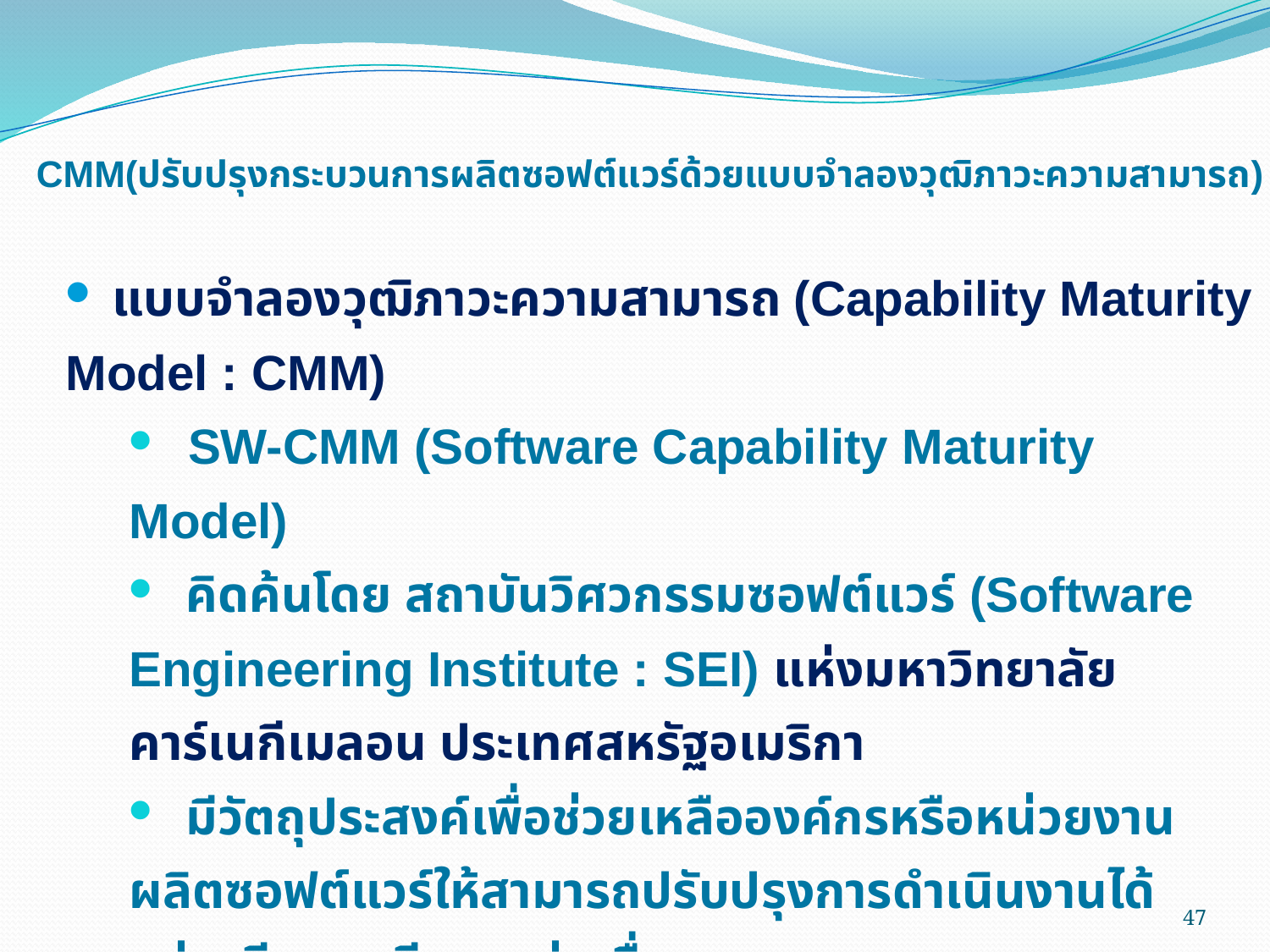

# CMM(ปรับปรุงกระบวนการผลิตซอฟต์แวร์ด้วยแบบจำลองวุฒิภาวะความสามารถ)
 แบบจำลองวุฒิภาวะความสามารถ (Capability Maturity Model : CMM)
  SW-CMM (Software Capability Maturity Model)
  คิดค้นโดย สถาบันวิศวกรรมซอฟต์แวร์ (Software Engineering Institute : SEI) แห่งมหาวิทยาลัยคาร์เนกีเมลอน ประเทศสหรัฐอเมริกา
  มีวัตถุประสงค์เพื่อช่วยเหลือองค์กรหรือหน่วยงานผลิตซอฟต์แวร์ให้สามารถปรับปรุงการดำเนินงานได้อย่างมีระบบ มีความต่อเนื่อง
 แบบจำลอง CMM มีลักษณะเป็นระดับชั้น เพื่อให้ทราบว่าองค์กรมีวุฒิภาวะของความสามารถเติบโตเต็มที่ (Capability Maturity)
47